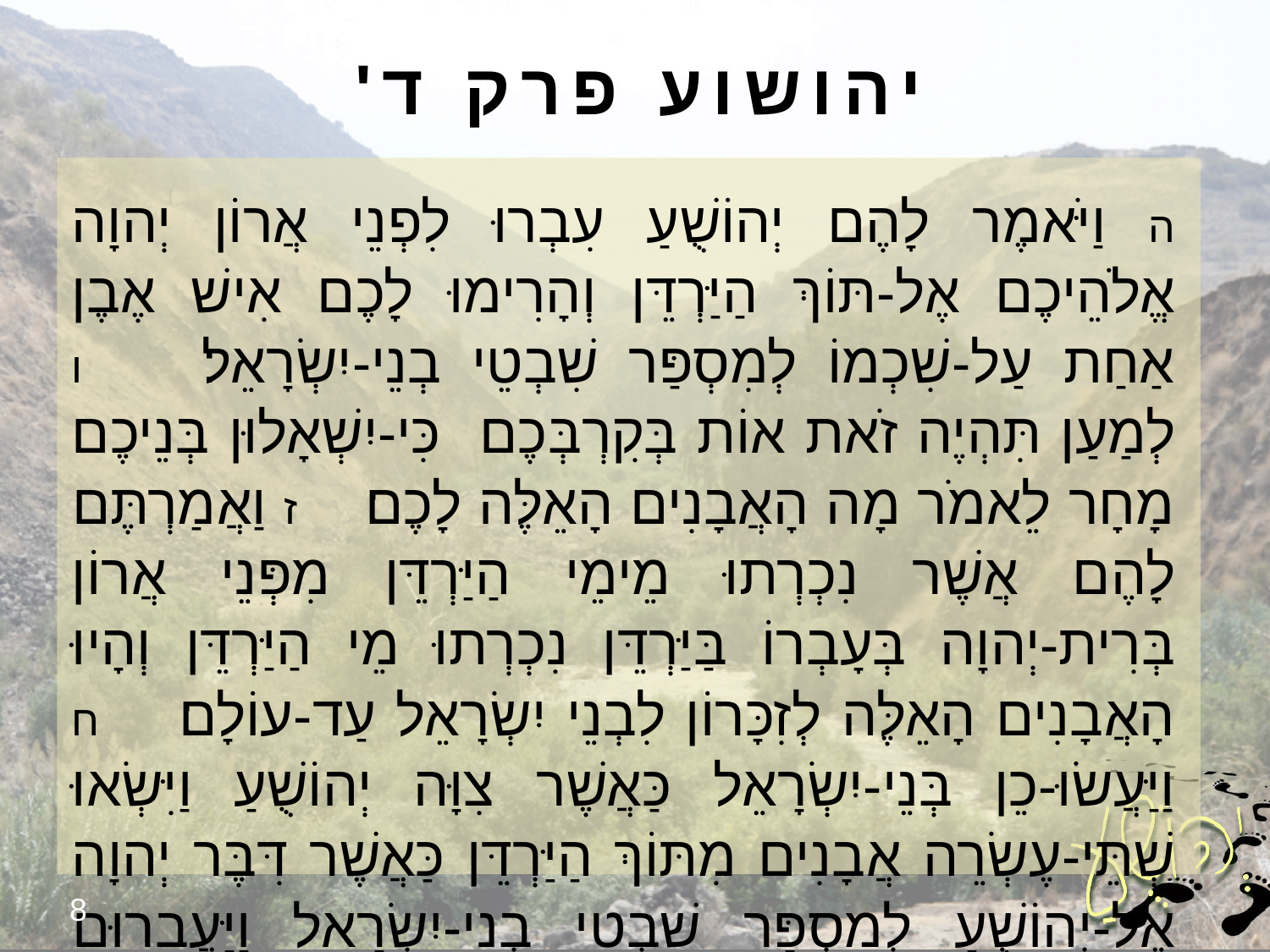

# יהושוע פרק ד'
ה וַיֹּאמֶר לָהֶם יְהוֹשֻׁעַ עִבְרוּ לִפְנֵי אֲרוֹן יְהוָה אֱלֹהֵיכֶם אֶל-תּוֹךְ הַיַּרְדֵּן וְהָרִימוּ לָכֶם אִישׁ אֶבֶן אַחַת עַל-שִׁכְמוֹ לְמִסְפַּר שִׁבְטֵי בְנֵי-יִשְׂרָאֵל׃    ו לְמַעַן תִּהְיֶה זֹאת אוֹת בְּקִרְבְּכֶם  כִּי-יִשְׁאָלוּן בְּנֵיכֶם מָחָר לֵאמֹר מָה הָאֲבָנִים הָאֵלֶּה לָכֶם׃    ז וַאֲמַרְתֶּם לָהֶם אֲשֶׁר נִכְרְתוּ מֵימֵי הַיַּרְדֵּן מִפְּנֵי אֲרוֹן בְּרִית-יְהוָה בְּעָבְרוֹ בַּיַּרְדֵּן נִכְרְתוּ מֵי הַיַּרְדֵּן וְהָיוּ הָאֲבָנִים הָאֵלֶּה לְזִכָּרוֹן לִבְנֵי יִשְׂרָאֵל עַד-עוֹלָם׃    ח וַיַּעֲשׂוּ-כֵן בְּנֵי-יִשְׂרָאֵל כַּאֲשֶׁר צִוָּה יְהוֹשֻׁעַ וַיִּשְׂאוּ שְׁתֵּי-עֶשְׂרֵה אֲבָנִים מִתּוֹךְ הַיַּרְדֵּן כַּאֲשֶׁר דִּבֶּר יְהוָה אֶל-יְהוֹשֻׁעַ לְמִסְפַּר שִׁבְטֵי בְנֵי-יִשְׂרָאֵל וַיַּעֲבִרוּם עִמָּם אֶל-הַמָּלוֹן וַיַּנִּחוּם שָׁם׃.
8